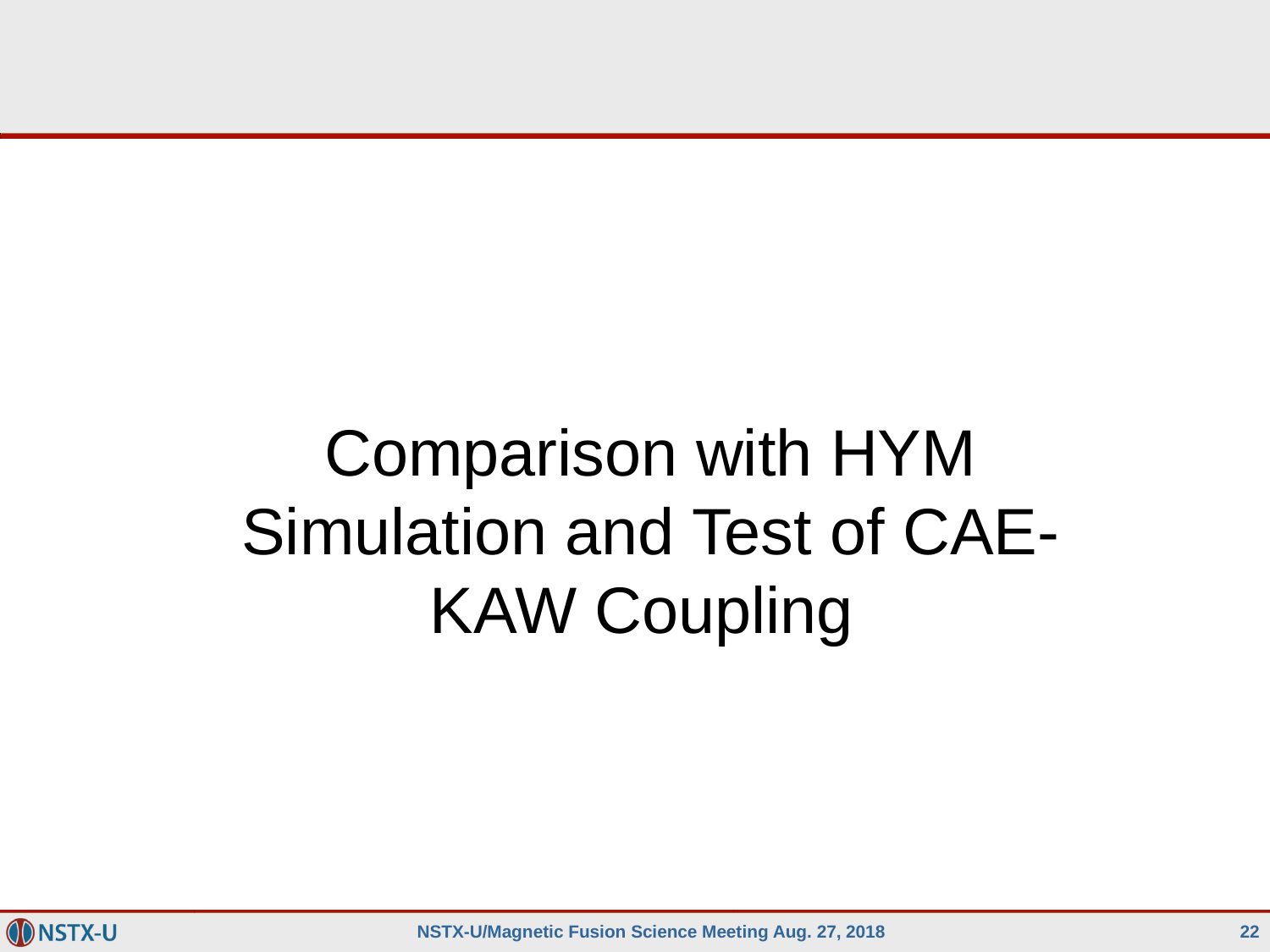

Comparison with HYM Simulation and Test of CAE-KAW Coupling